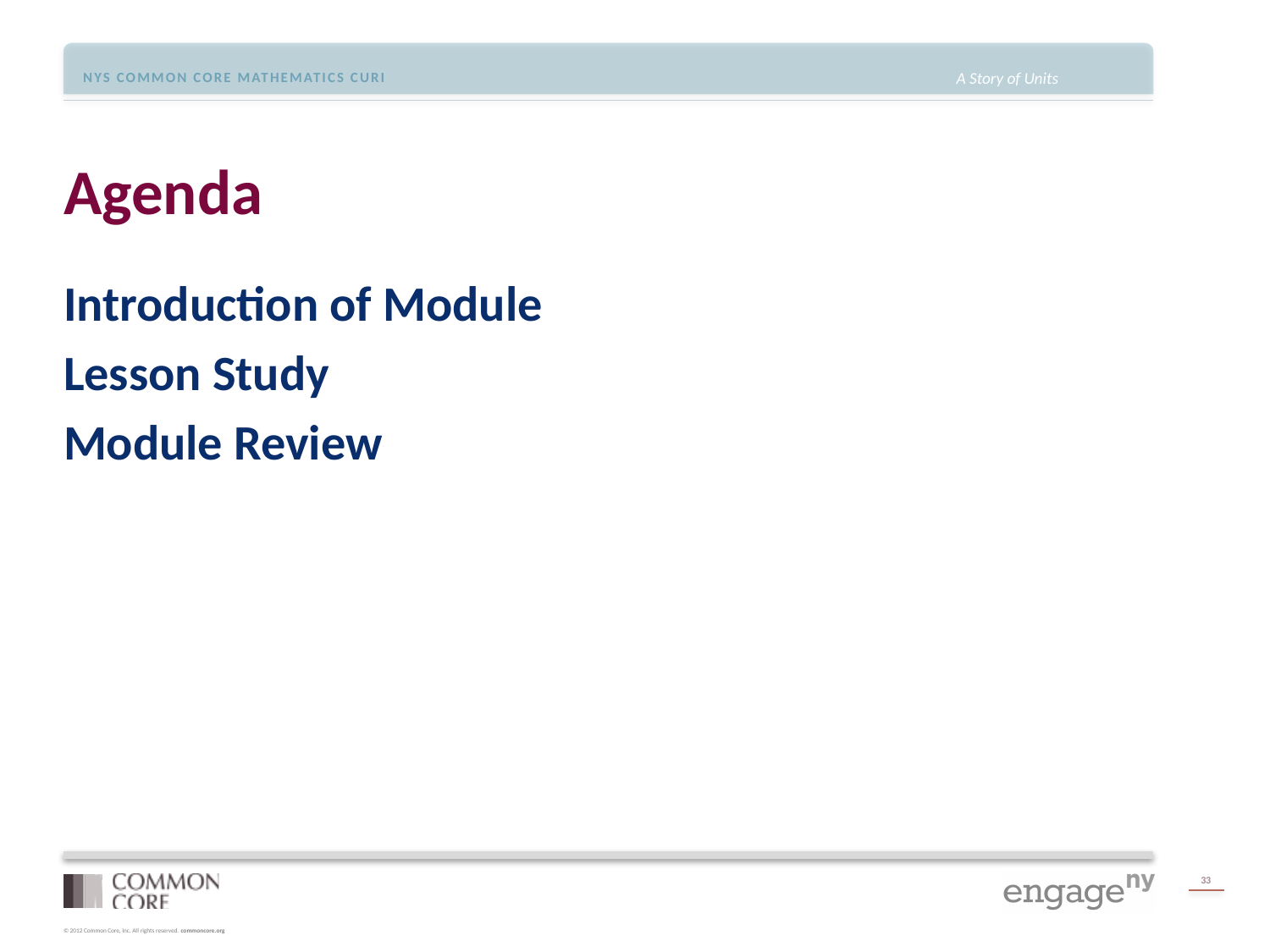

# Agenda
Introduction of Module
Lesson Study
Module Review
33